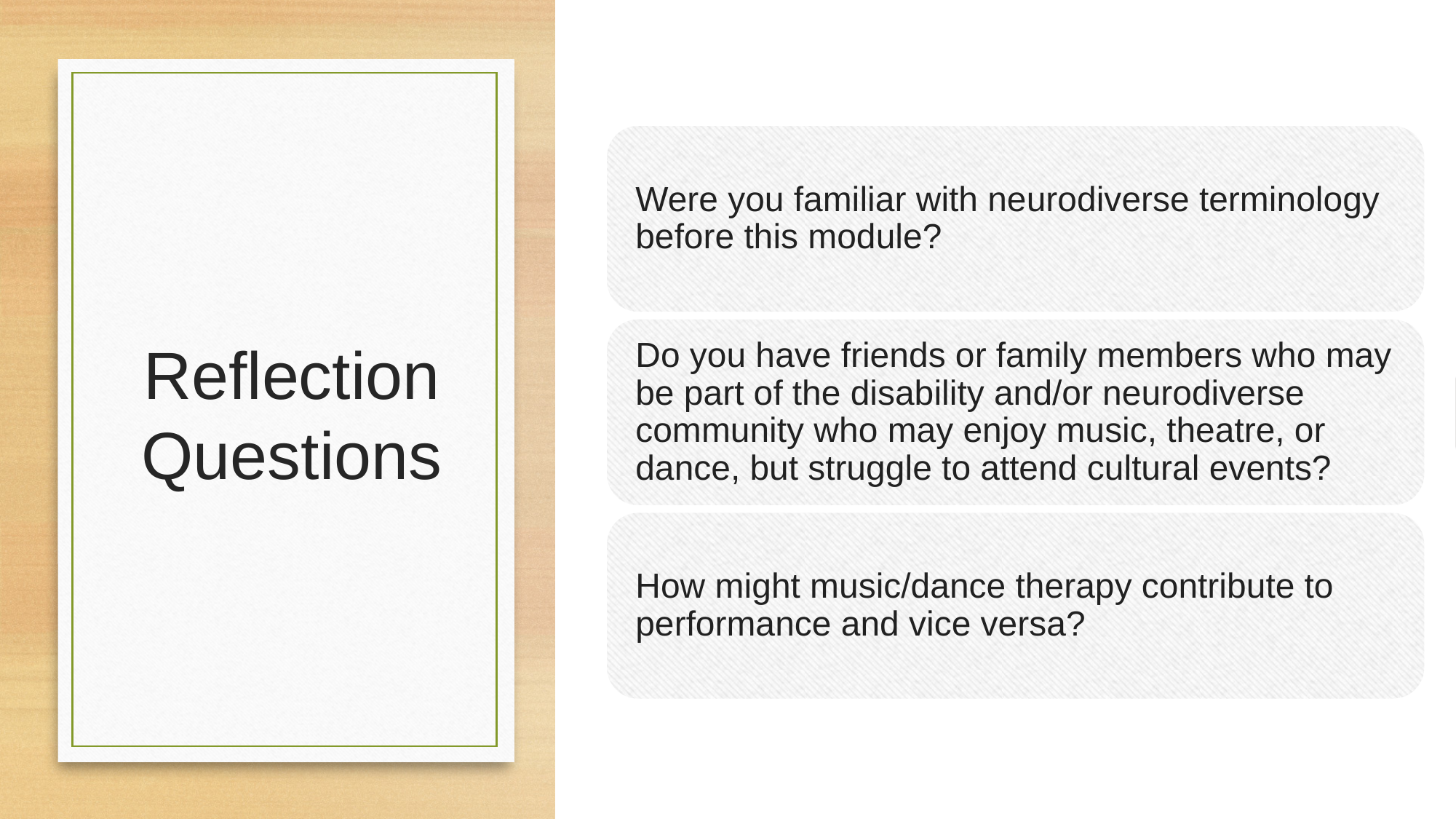

Were you familiar with neurodiverse terminology before this module?
Do you have friends or family members who may be part of the disability and/or neurodiverse community who may enjoy music, theatre, or dance, but struggle to attend cultural events?
How might music/dance therapy contribute to performance and vice versa?

# Reflection Questions